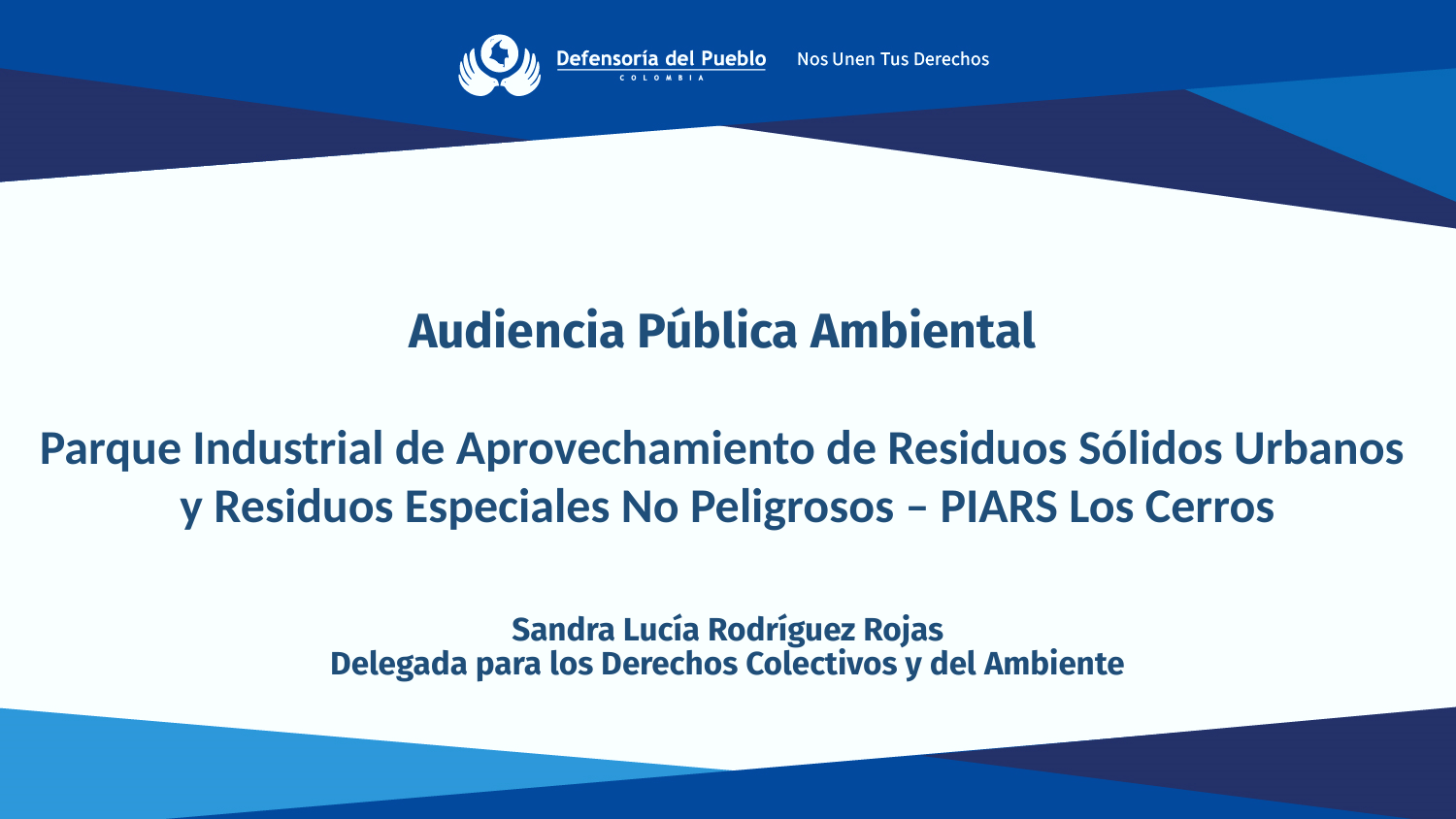

Audiencia Pública Ambiental

Parque Industrial de Aprovechamiento de Residuos Sólidos Urbanos
y Residuos Especiales No Peligrosos – PIARS Los Cerros
# Sandra Lucía Rodríguez Rojas Delegada para los Derechos Colectivos y del Ambiente